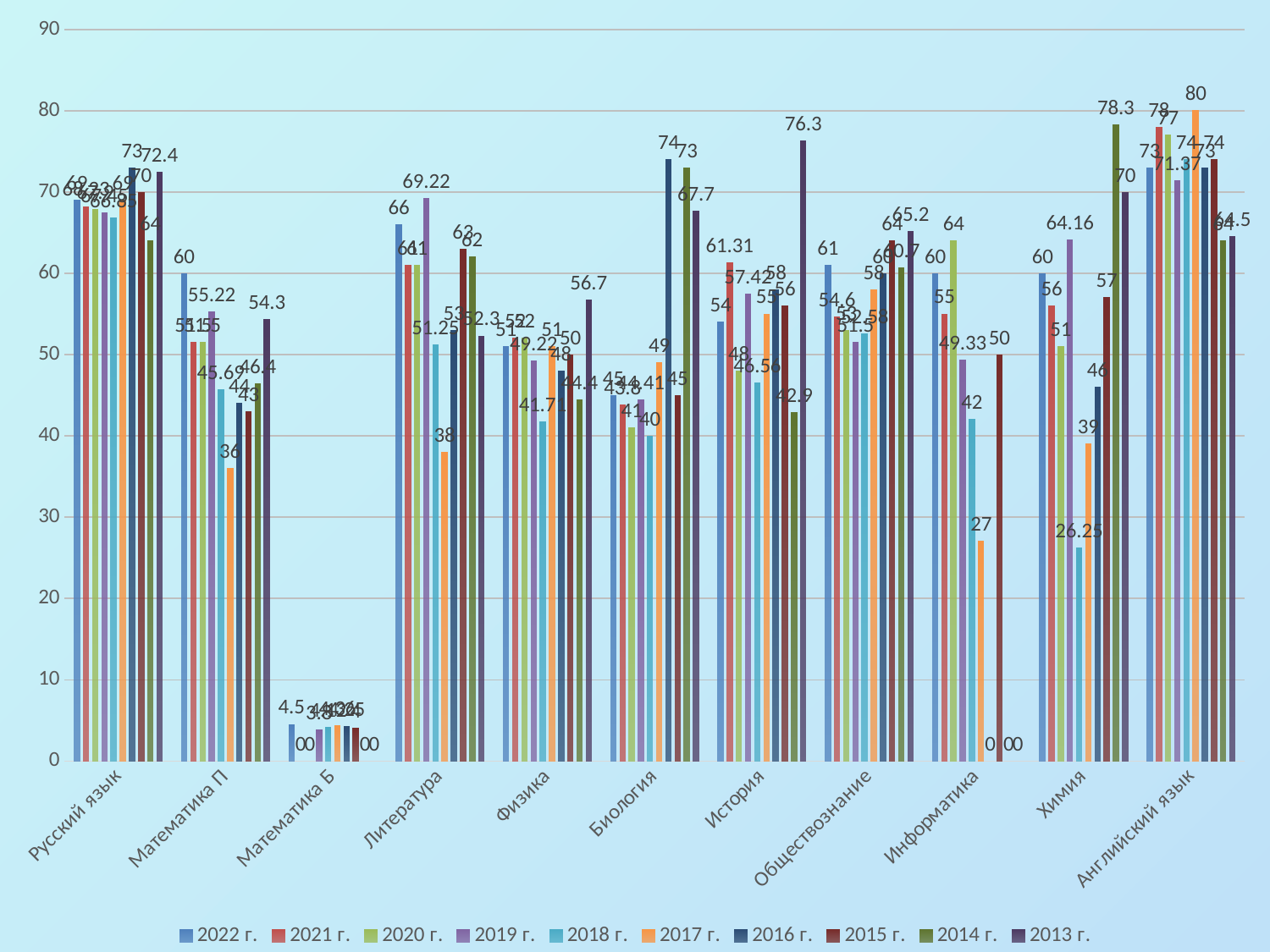

### Chart

| Category | 2022 г. | 2021 г. | 2020 г. | 2019 г. | 2018 г. | 2017 г. | 2016 г. | 2015 г. | 2014 г. | 2013 г. |
|---|---|---|---|---|---|---|---|---|---|---|
| Русский язык | 69.0 | 68.23 | 67.9 | 67.45 | 66.85 | 69.0 | 73.0 | 70.0 | 64.0 | 72.4 |
| Математика П | 60.0 | 51.5 | 51.5 | 55.22 | 45.69 | 36.0 | 44.0 | 43.0 | 46.4 | 54.3 |
| Математика Б | 4.5 | None | None | 3.8 | 4.12 | 4.36 | 4.25 | 4.0 | None | None |
| Литература | 66.0 | 61.0 | 61.0 | 69.22 | 51.25 | 38.0 | 53.0 | 63.0 | 62.0 | 52.3 |
| Физика | 51.0 | 52.0 | 52.0 | 49.22 | 41.71 | 51.0 | 48.0 | 50.0 | 44.4 | 56.7 |
| Биология | 45.0 | 43.8 | 41.0 | 44.41 | 40.0 | 49.0 | 74.0 | 45.0 | 73.0 | 67.7 |
| История | 54.0 | 61.31 | 48.0 | 57.42 | 46.56 | 55.0 | 58.0 | 56.0 | 42.9 | 76.3 |
| Обществознание | 61.0 | 54.6 | 53.0 | 51.5 | 52.58 | 58.0 | 60.0 | 64.0 | 60.7 | 65.2 |
| Информатика | 60.0 | 55.0 | 64.0 | 49.33 | 42.0 | 27.0 | None | 50.0 | None | None |
| Химия | 60.0 | 56.0 | 51.0 | 64.16 | 26.25 | 39.0 | 46.0 | 57.0 | 78.3 | 70.0 |
| Английский язык | 73.0 | 78.0 | 77.0 | 71.37 | 74.0 | 80.0 | 73.0 | 74.0 | 64.0 | 64.5 |